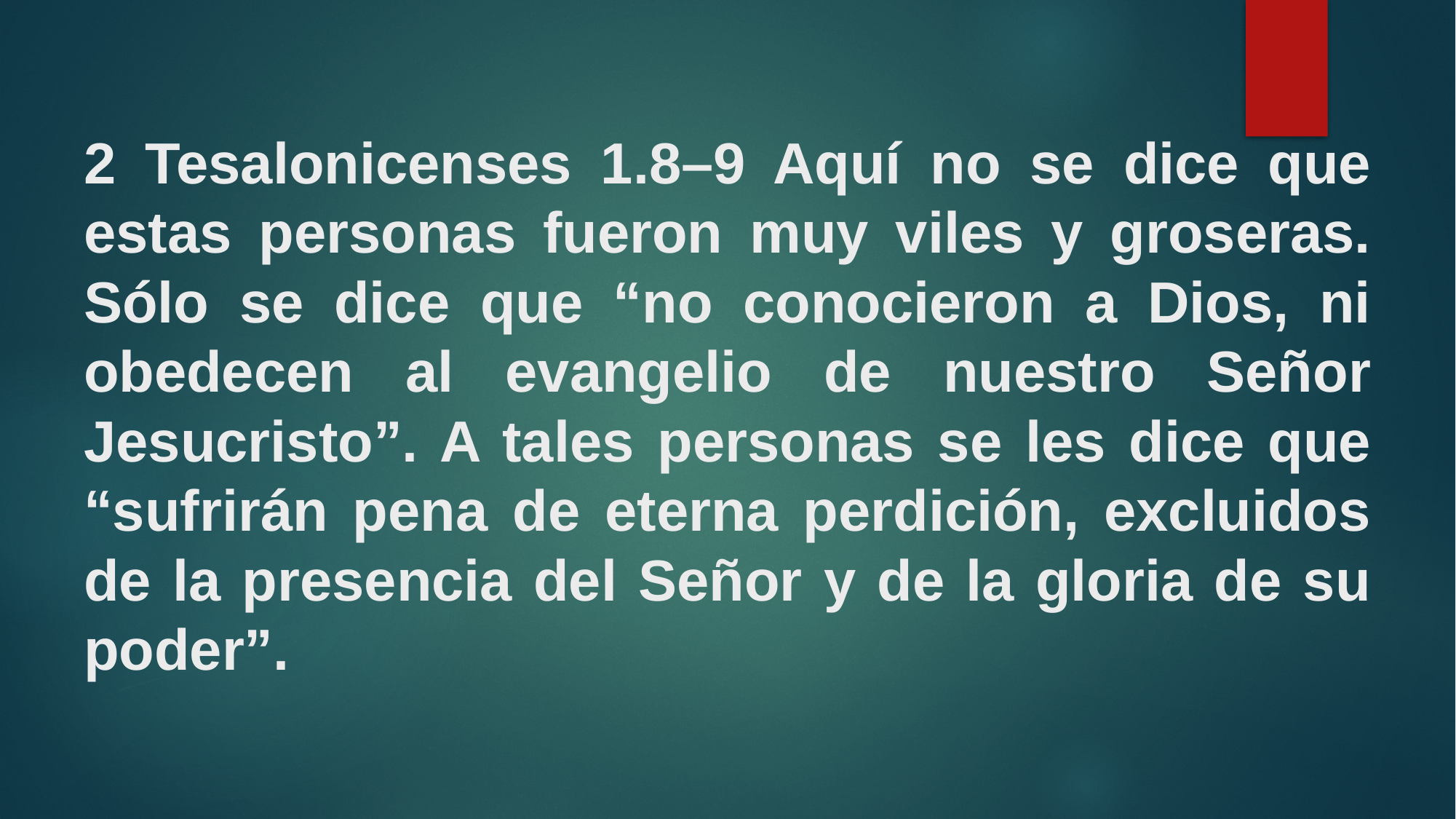

# 2 Tesalonicenses 1.8–9 Aquí no se dice que estas personas fueron muy viles y groseras. Sólo se dice que “no conocieron a Dios, ni obedecen al evangelio de nuestro Señor Jesucristo”. A tales personas se les dice que “sufrirán pena de eterna perdición, excluidos de la presencia del Señor y de la gloria de su poder”.